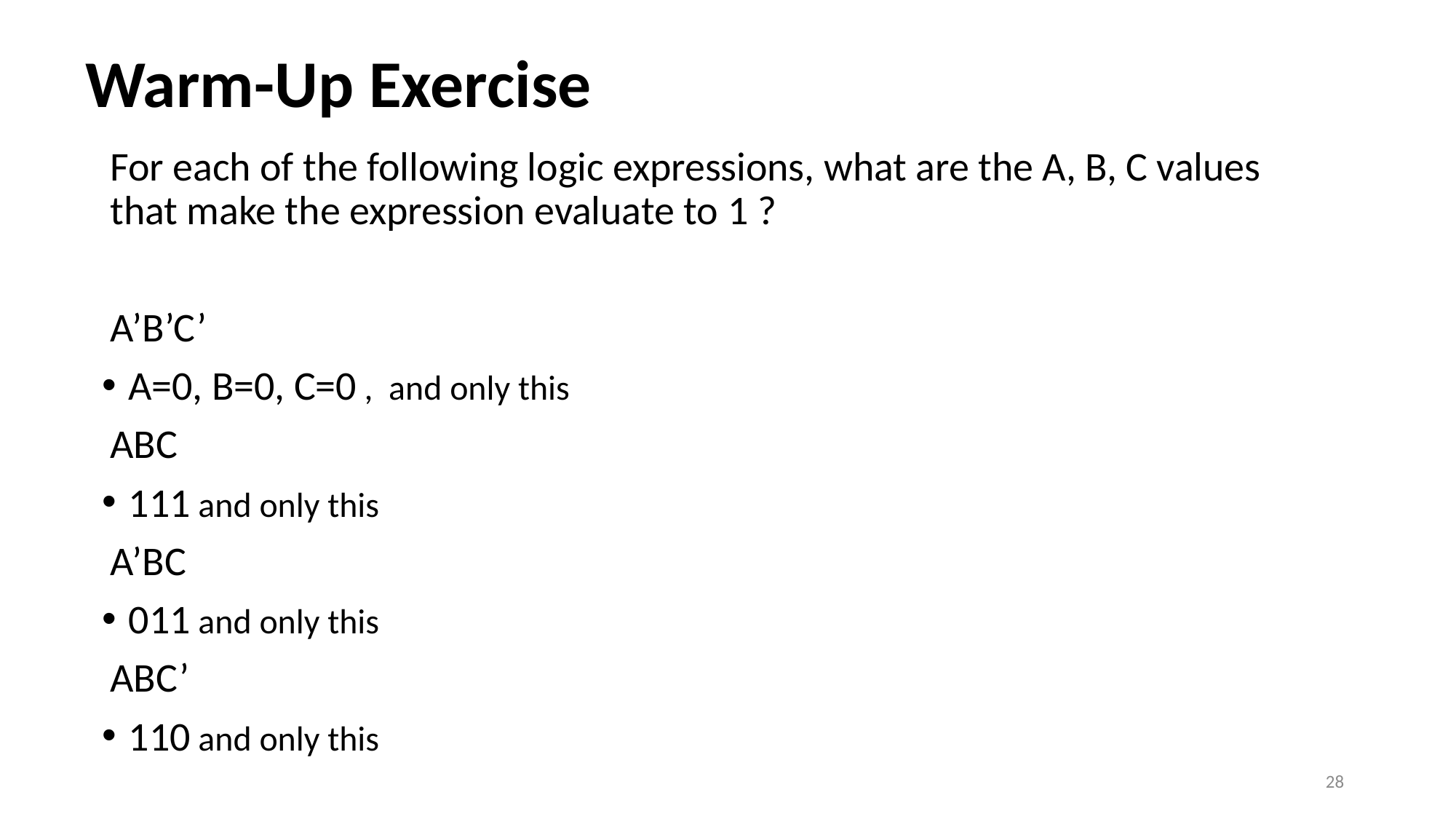

# Warm-Up Exercise
For each of the following logic expressions, what are the A, B, C values that make the expression evaluate to 1 ?

A’B’C’
A=0, B=0, C=0 ,  and only this
ABC
111 and only this
A’BC
011 and only this
ABC’
110 and only this
28